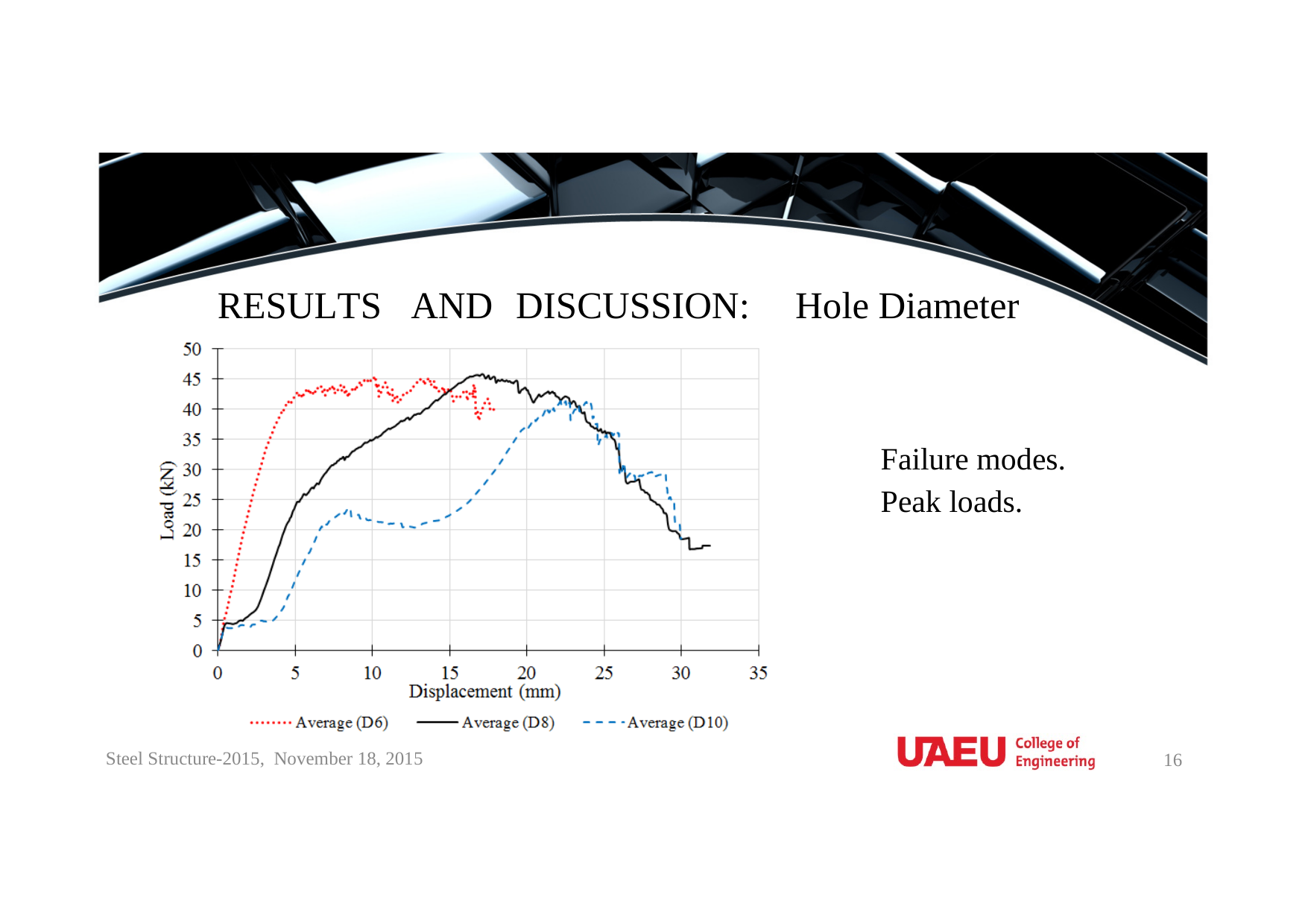

RESULTS
AND
DISCUSSION:
Hole Diameter

Failure modes.
Peak loads.

Steel Structure-2015,  November 18, 2015
16